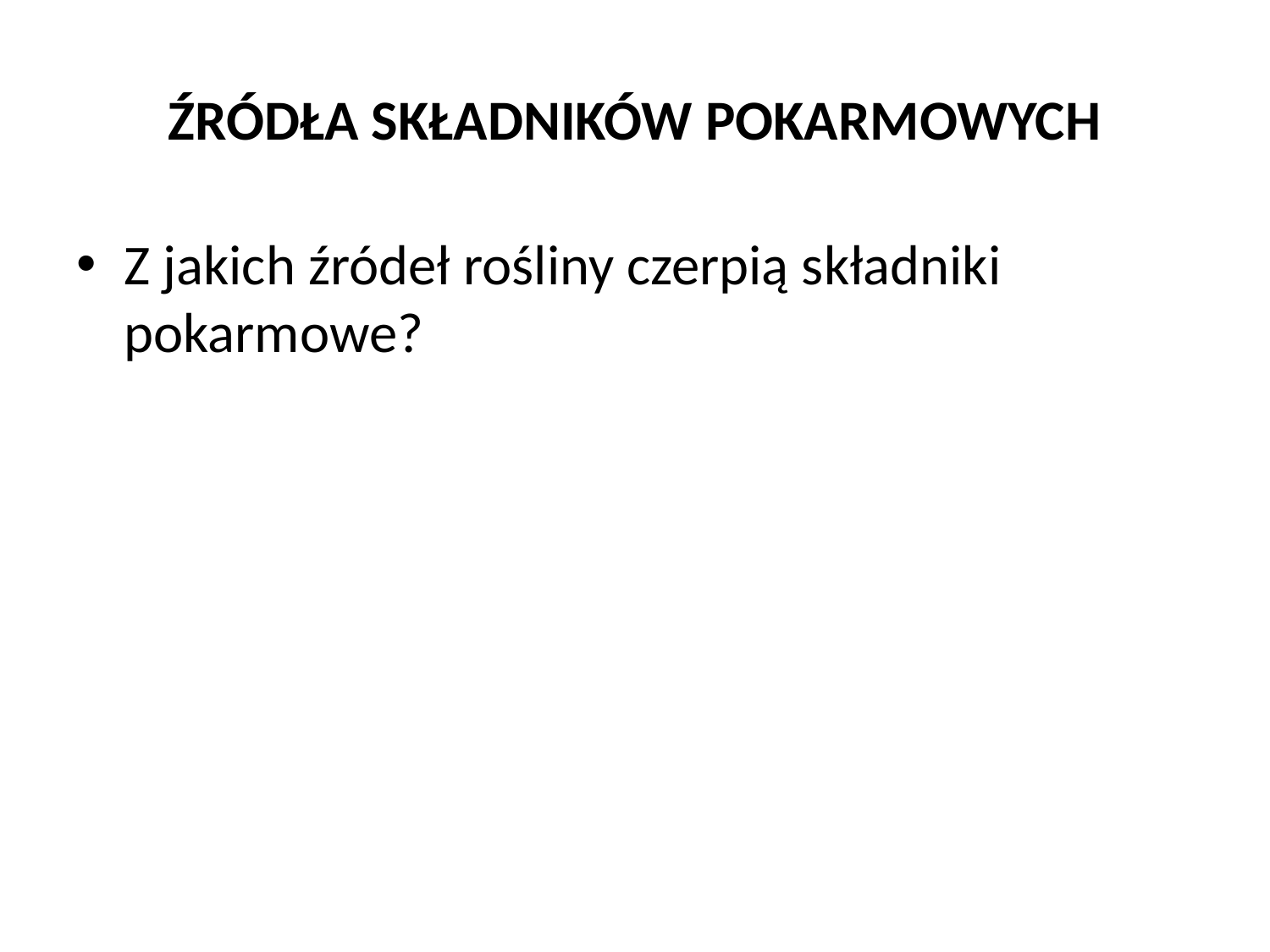

# ŹRÓDŁA SKŁADNIKÓW POKARMOWYCH
Z jakich źródeł rośliny czerpią składniki pokarmowe?